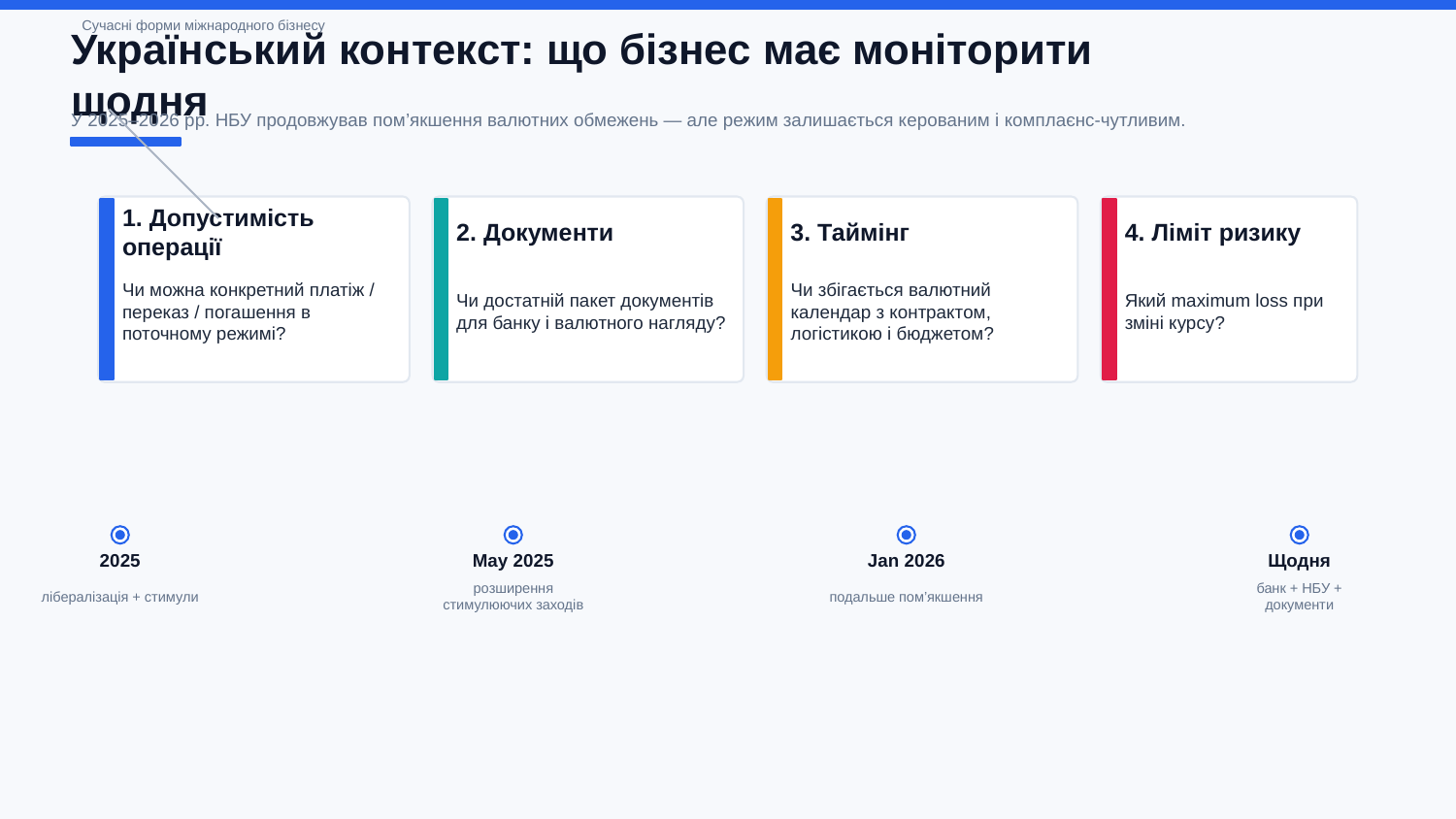

Сучасні форми міжнародного бізнесу
Український контекст: що бізнес має моніторити щодня
У 2025–2026 рр. НБУ продовжував пом’якшення валютних обмежень — але режим залишається керованим і комплаєнс-чутливим.

1. Допустимість операції
2. Документи
3. Таймінг
4. Ліміт ризику
Чи можна конкретний платіж / переказ / погашення в поточному режимі?
Чи достатній пакет документів для банку і валютного нагляду?
Чи збігається валютний календар з контрактом, логістикою і бюджетом?
Який maximum loss при зміні курсу?

2025
May 2025
Jan 2026
Щодня
лібералізація + стимули
розширення стимулюючих заходів
подальше пом’якшення
банк + НБУ + документи